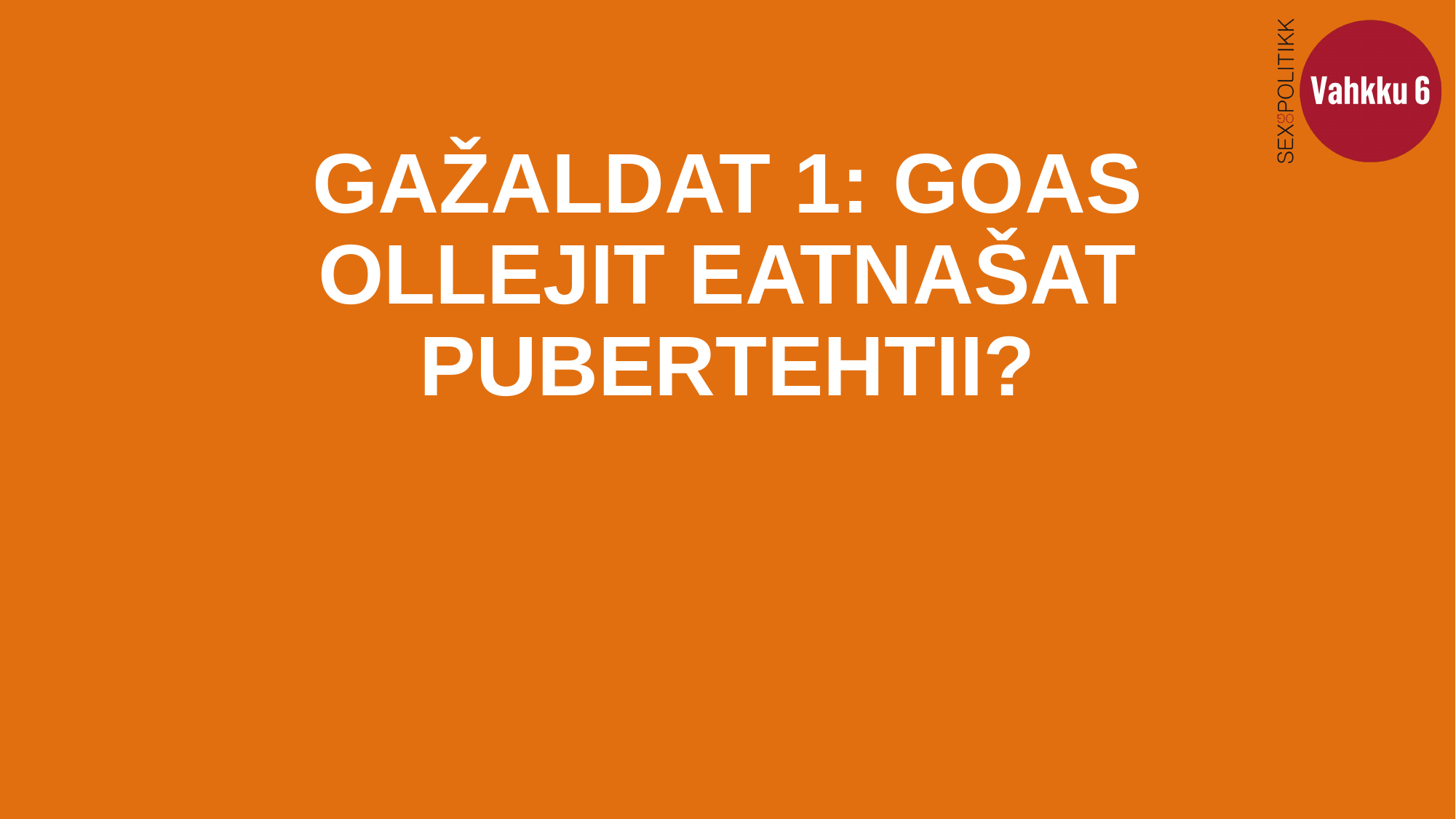

# GAŽALDAT 1: GOAS OLLEJIT EATNAŠAT PUBERTEHTII?